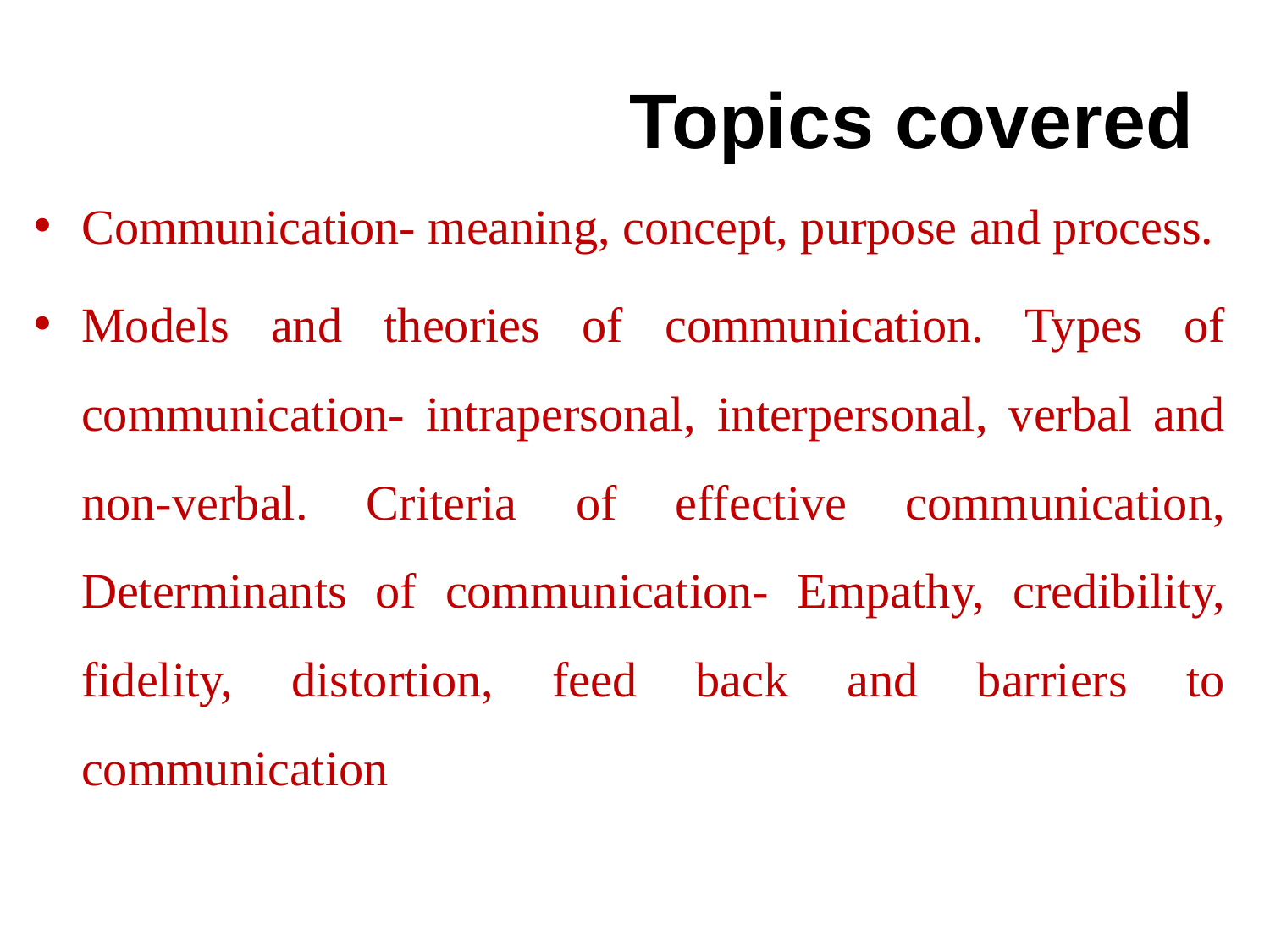

# Topics covered
Communication- meaning, concept, purpose and process.
Models and theories of communication. Types of communication- intrapersonal, interpersonal, verbal and non-verbal. Criteria of effective communication, Determinants of communication- Empathy, credibility, fidelity, distortion, feed back and barriers to communication